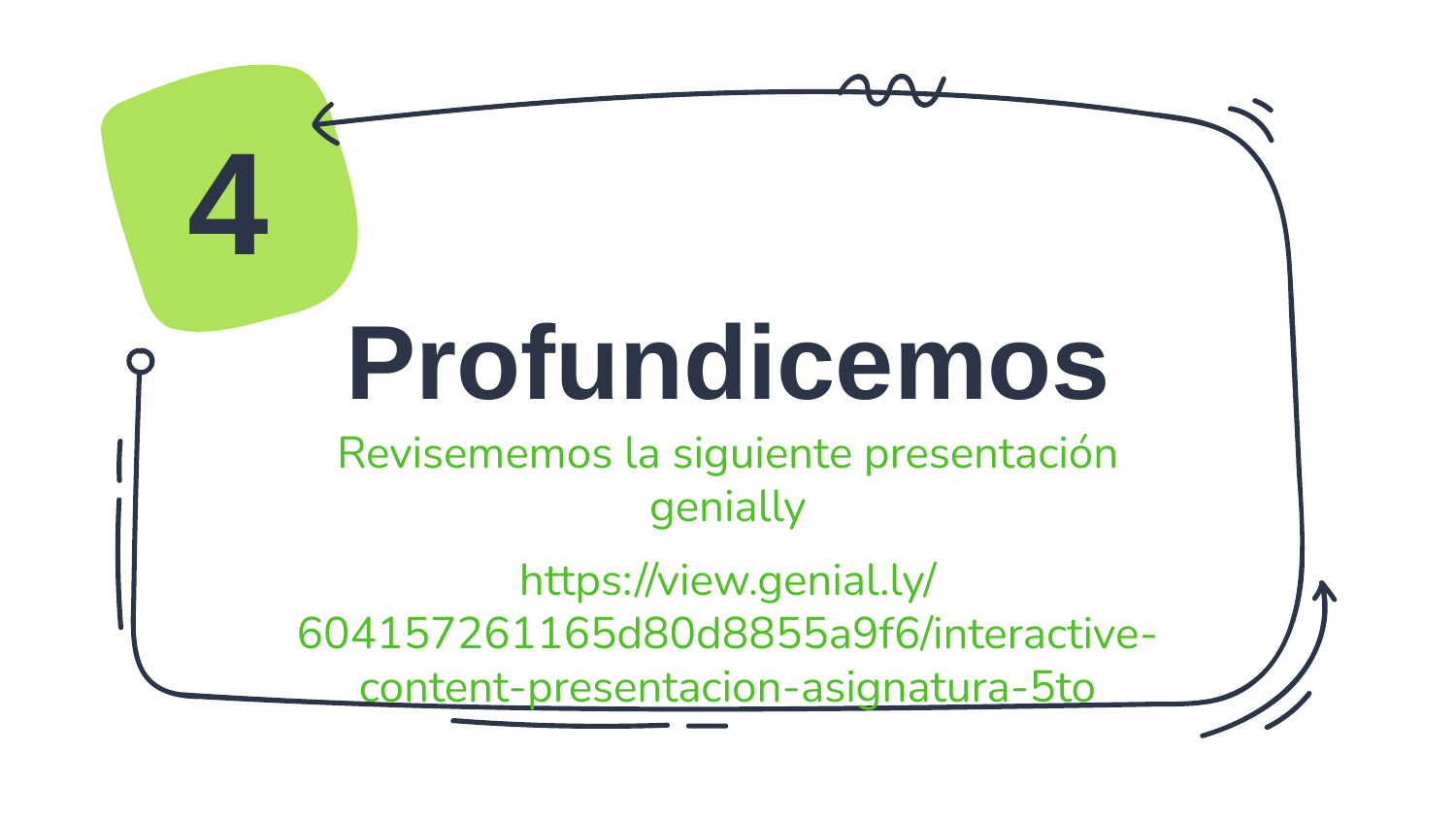

4
# Profundicemos
Revisememos la siguiente presentación genially
https://view.genial.ly/604157261165d80d8855a9f6/interactive-content-presentacion-asignatura-5to